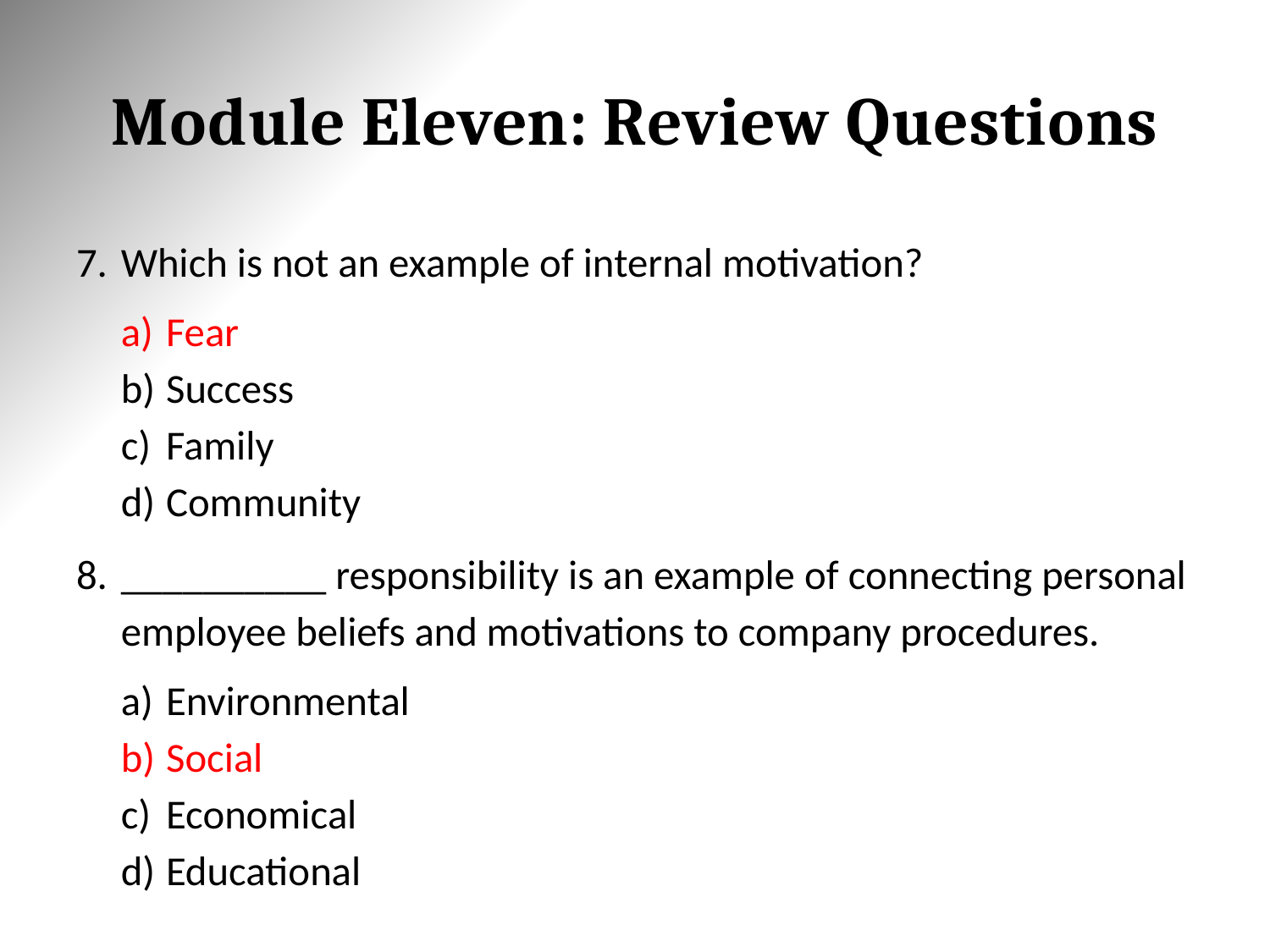

# Module Eleven: Review Questions
Which is not an example of internal motivation?
Fear
Success
Family
Community
__________ responsibility is an example of connecting personal employee beliefs and motivations to company procedures.
Environmental
Social
Economical
Educational